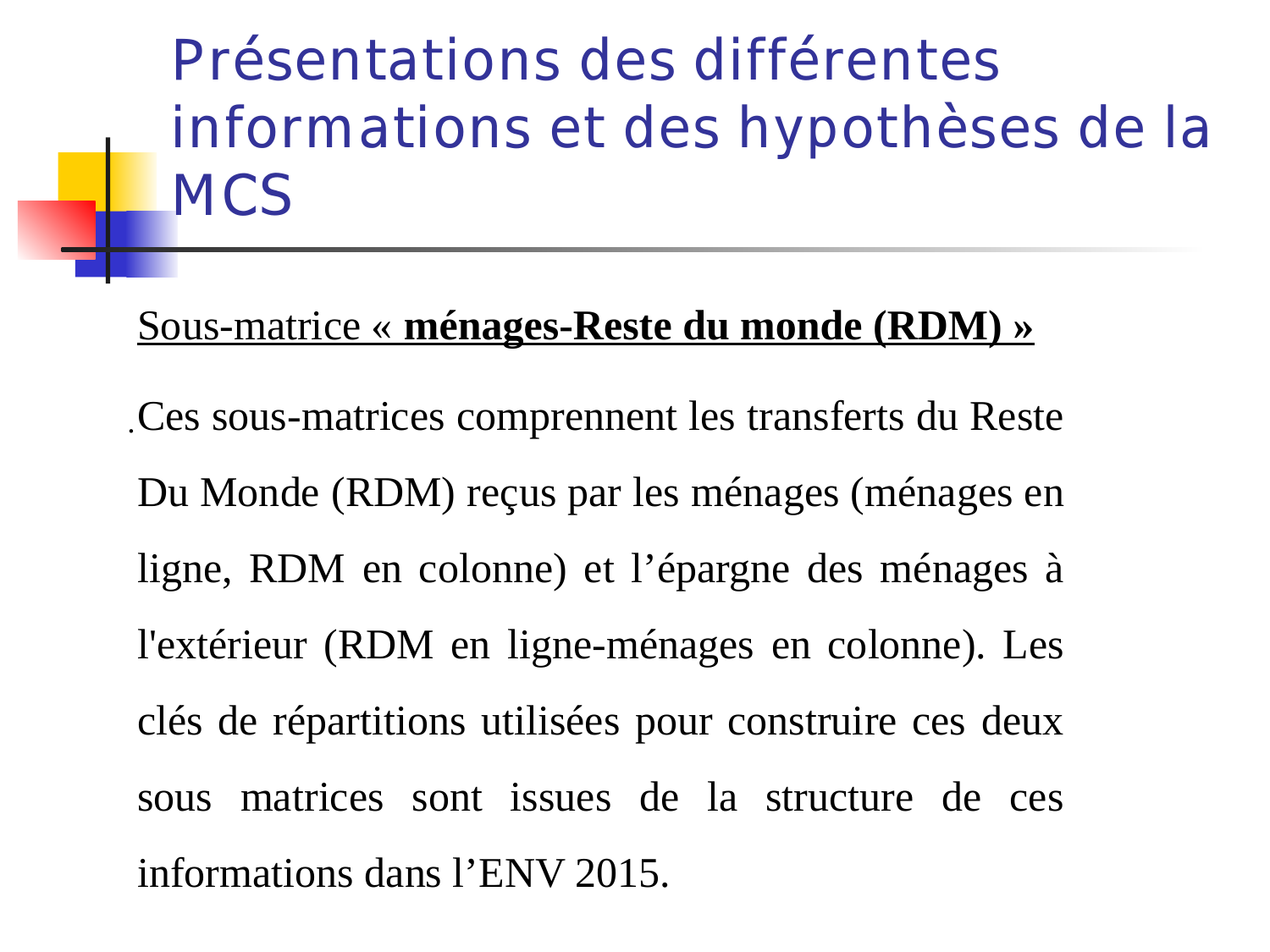

# Présentations des différentes informations et des hypothèses de la MCS
Sous-matrice « ménages-Reste du monde (RDM) »
Ces sous-matrices comprennent les transferts du Reste Du Monde (RDM) reçus par les ménages (ménages en ligne, RDM en colonne) et l’épargne des ménages à l'extérieur (RDM en ligne-ménages en colonne). Les clés de répartitions utilisées pour construire ces deux sous matrices sont issues de la structure de ces informations dans l’ENV 2015.
.